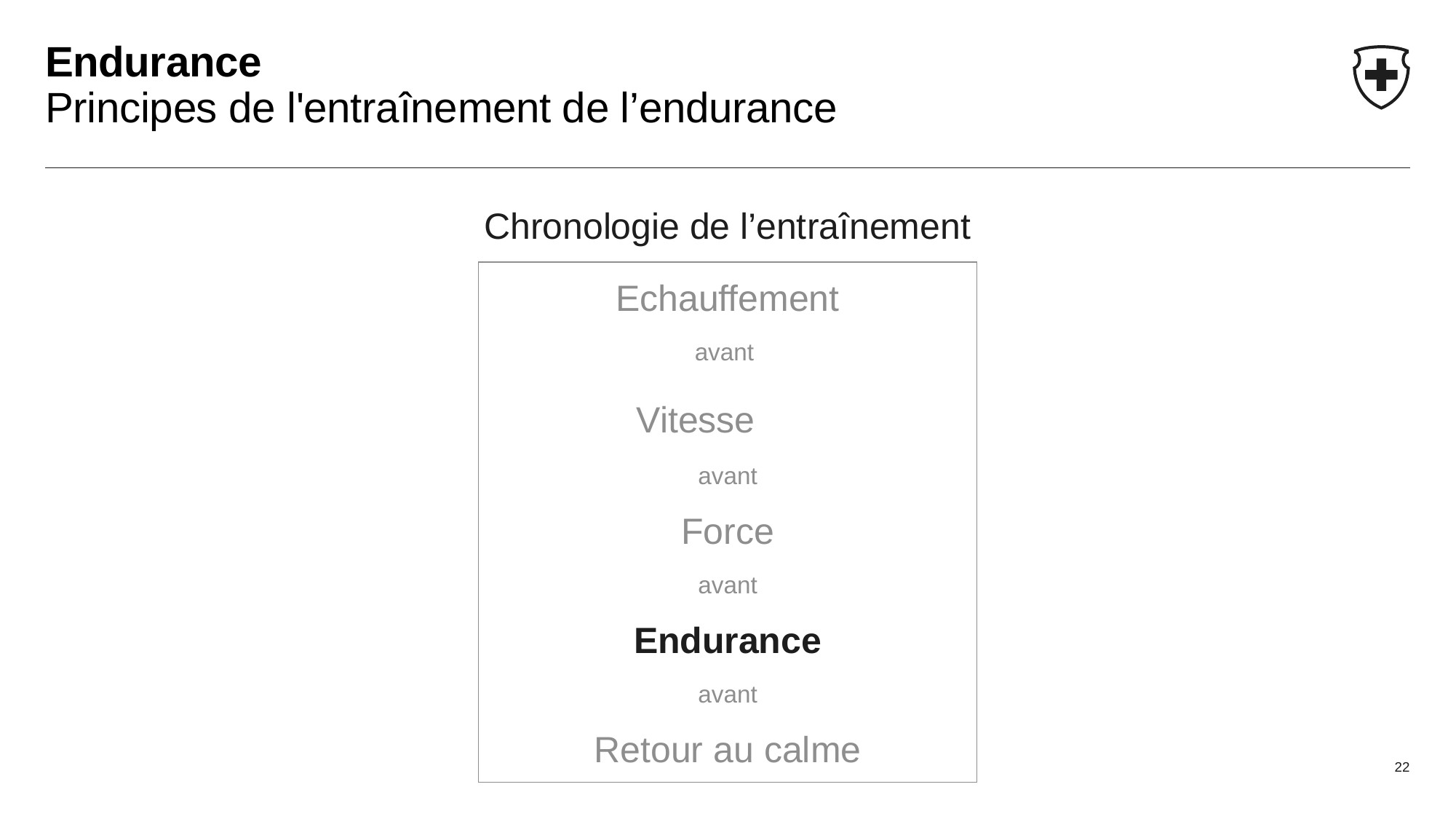

# Endurance Principes de l'entraînement de l’endurance
Chronologie de l’entraînement

Echauffement

avant

Vitesse

avant

Force

avant

Endurance

avant

Retour au calme

22